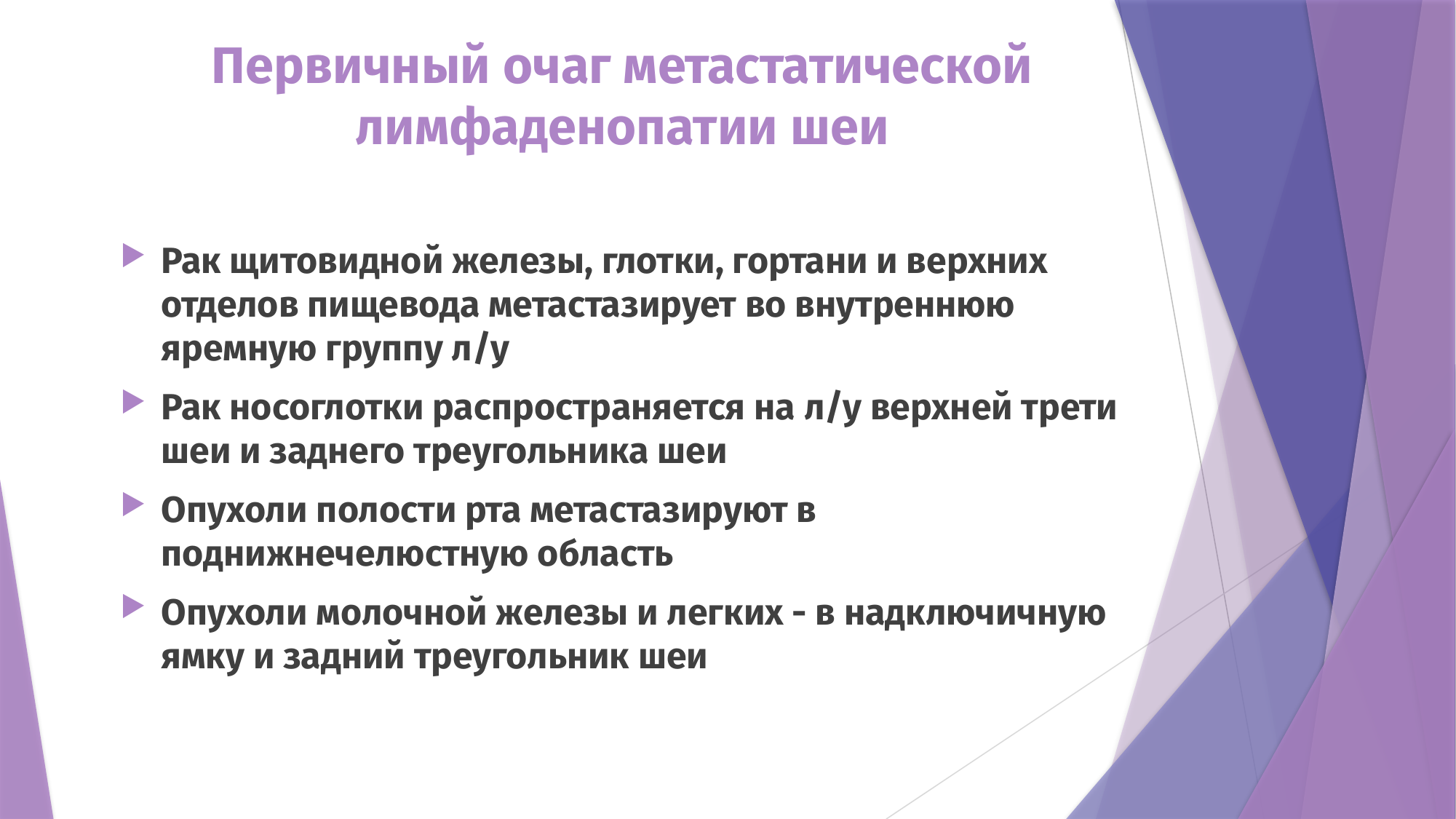

Первичный очаг метастатической лимфаденопатии шеи
Рак щитовидной железы, глотки, гортани и верхних отделов пищевода метастазирует во внутреннюю яремную группу л/у
Рак носоглотки распространяется на л/у верхней трети шеи и заднего треугольника шеи
Опухоли полости рта метастазируют в поднижнечелюстную область
Опухоли молочной железы и легких - в надключичную ямку и задний треугольник шеи